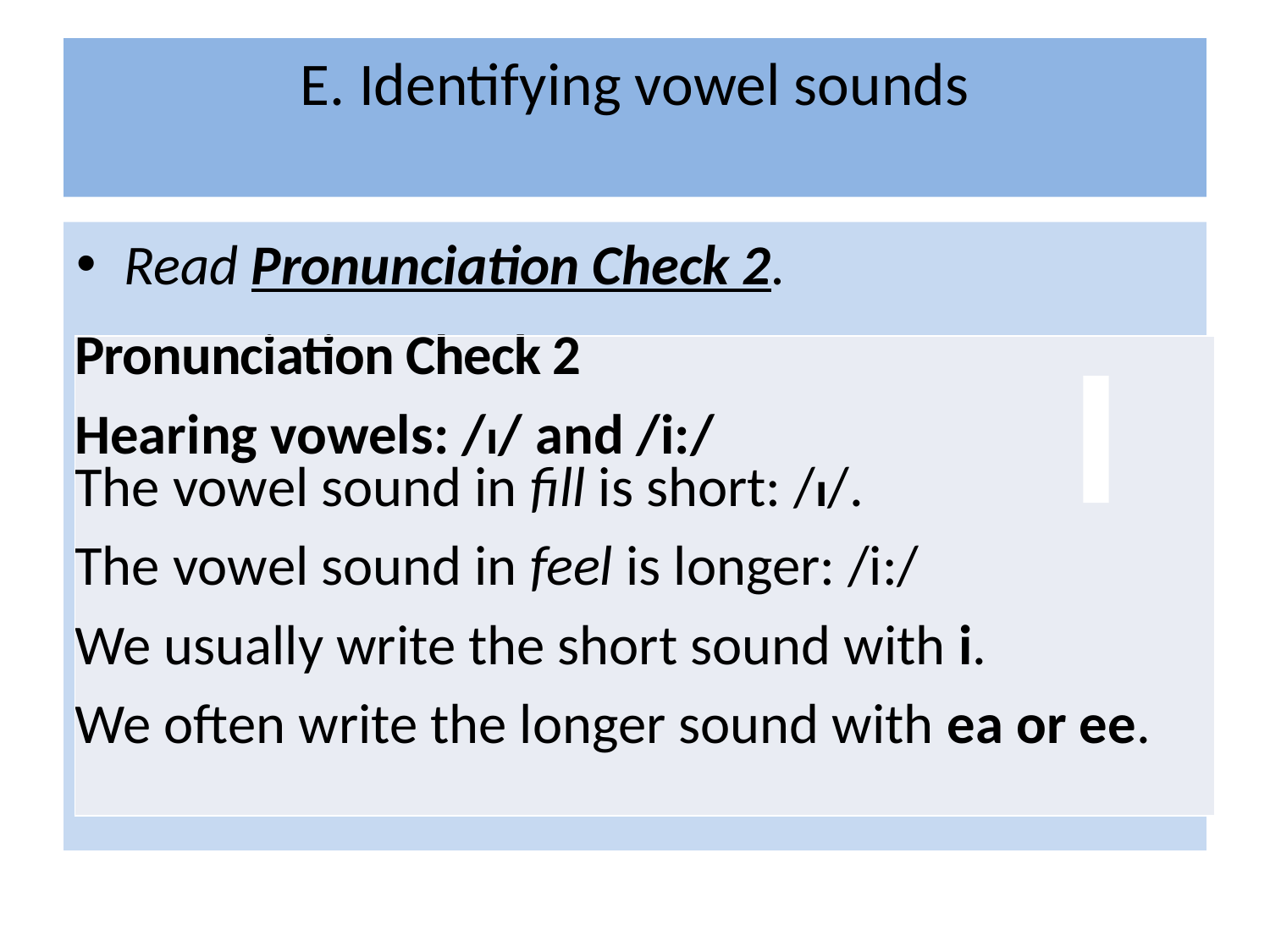

# E. Identifying vowel sounds
Read Pronunciation Check 2.

| Pronunciation Check 2 Hearing vowels: /ɪ/ and /i:/ The vowel sound in fill is short: /ɪ/. The vowel sound in feel is longer: /i:/ We usually write the short sound with i. We often write the longer sound with ea or ee. |
| --- |